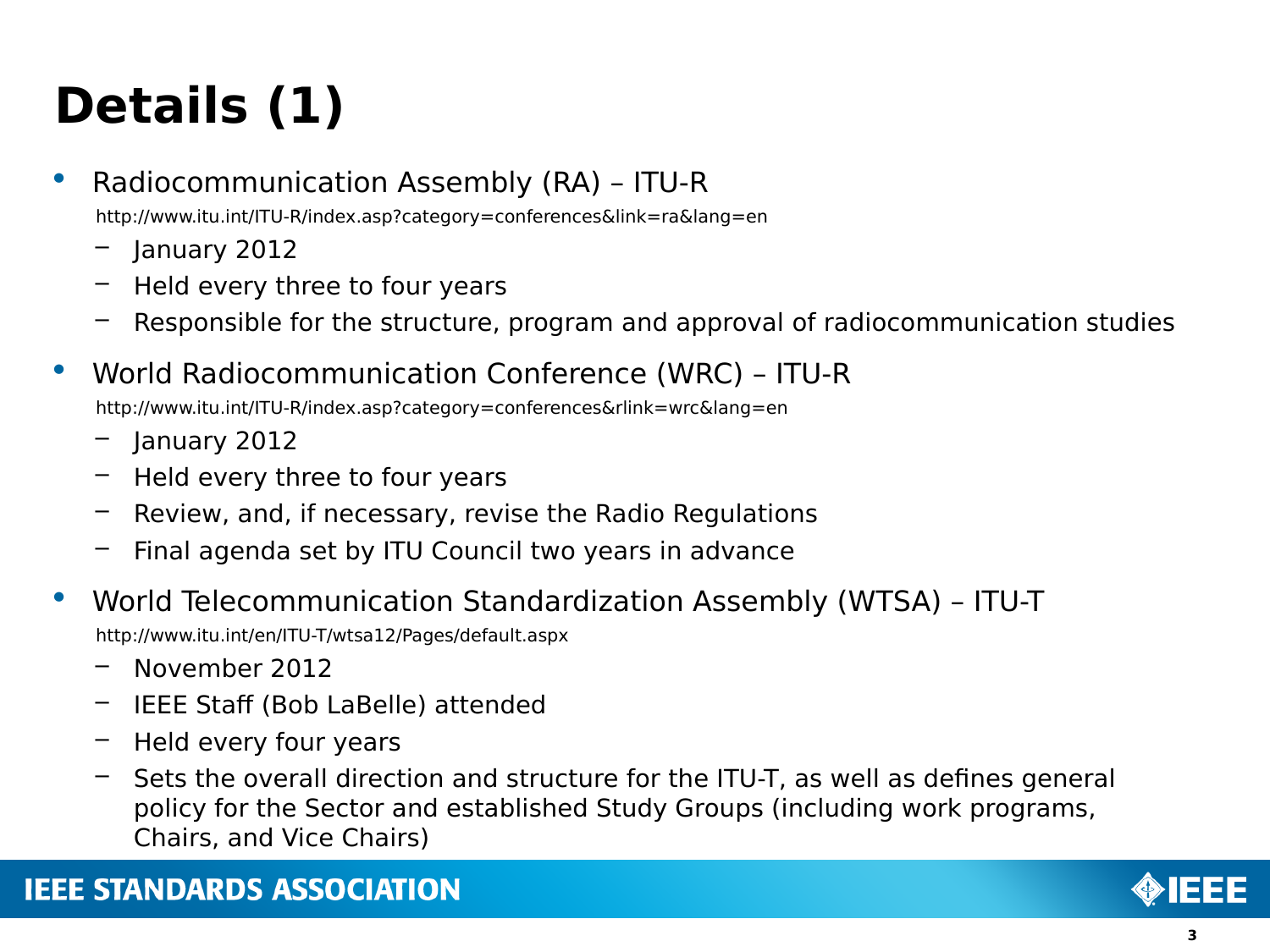

# Details (1)
Radiocommunication Assembly (RA) – ITU-R
http://www.itu.int/ITU-R/index.asp?category=conferences&link=ra&lang=en
January 2012
Held every three to four years
Responsible for the structure, program and approval of radiocommunication studies
World Radiocommunication Conference (WRC) – ITU-R
http://www.itu.int/ITU-R/index.asp?category=conferences&rlink=wrc&lang=en
January 2012
Held every three to four years
Review, and, if necessary, revise the Radio Regulations
Final agenda set by ITU Council two years in advance
World Telecommunication Standardization Assembly (WTSA) – ITU-T
http://www.itu.int/en/ITU-T/wtsa12/Pages/default.aspx
November 2012
IEEE Staff (Bob LaBelle) attended
Held every four years
Sets the overall direction and structure for the ITU-T, as well as defines general policy for the Sector and established Study Groups (including work programs, Chairs, and Vice Chairs)
3